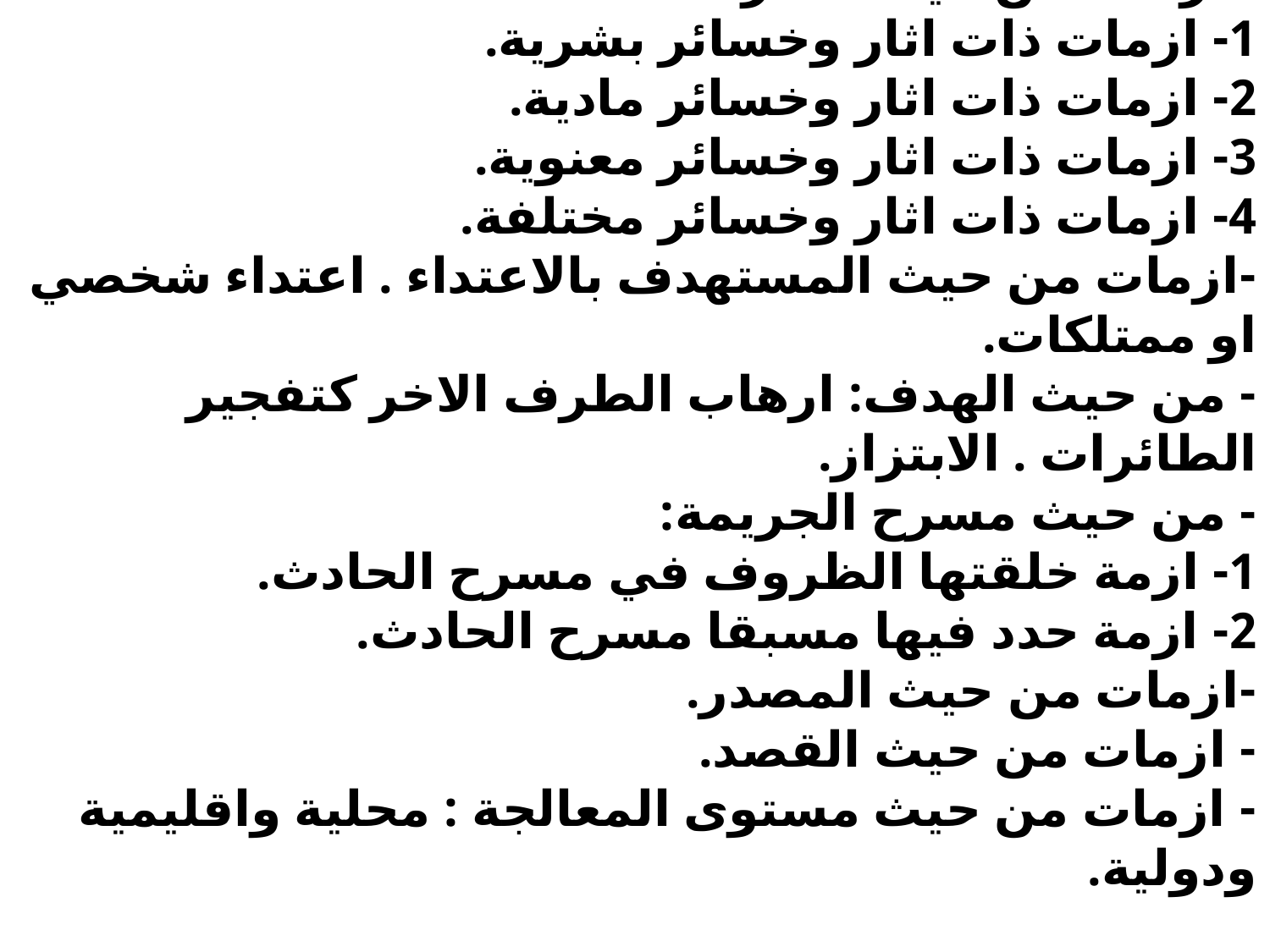

- ازمات من حيث الاثار:
1- ازمات ذات اثار وخسائر بشرية.
2- ازمات ذات اثار وخسائر مادية.
3- ازمات ذات اثار وخسائر معنوية.
4- ازمات ذات اثار وخسائر مختلفة.
-ازمات من حيث المستهدف بالاعتداء . اعتداء شخصي او ممتلكات.
- من حيث الهدف: ارهاب الطرف الاخر كتفجير الطائرات . الابتزاز.
- من حيث مسرح الجريمة:
1- ازمة خلقتها الظروف في مسرح الحادث.
2- ازمة حدد فيها مسبقا مسرح الحادث.
-ازمات من حيث المصدر.
- ازمات من حيث القصد.
- ازمات من حيث مستوى المعالجة : محلية واقليمية ودولية.